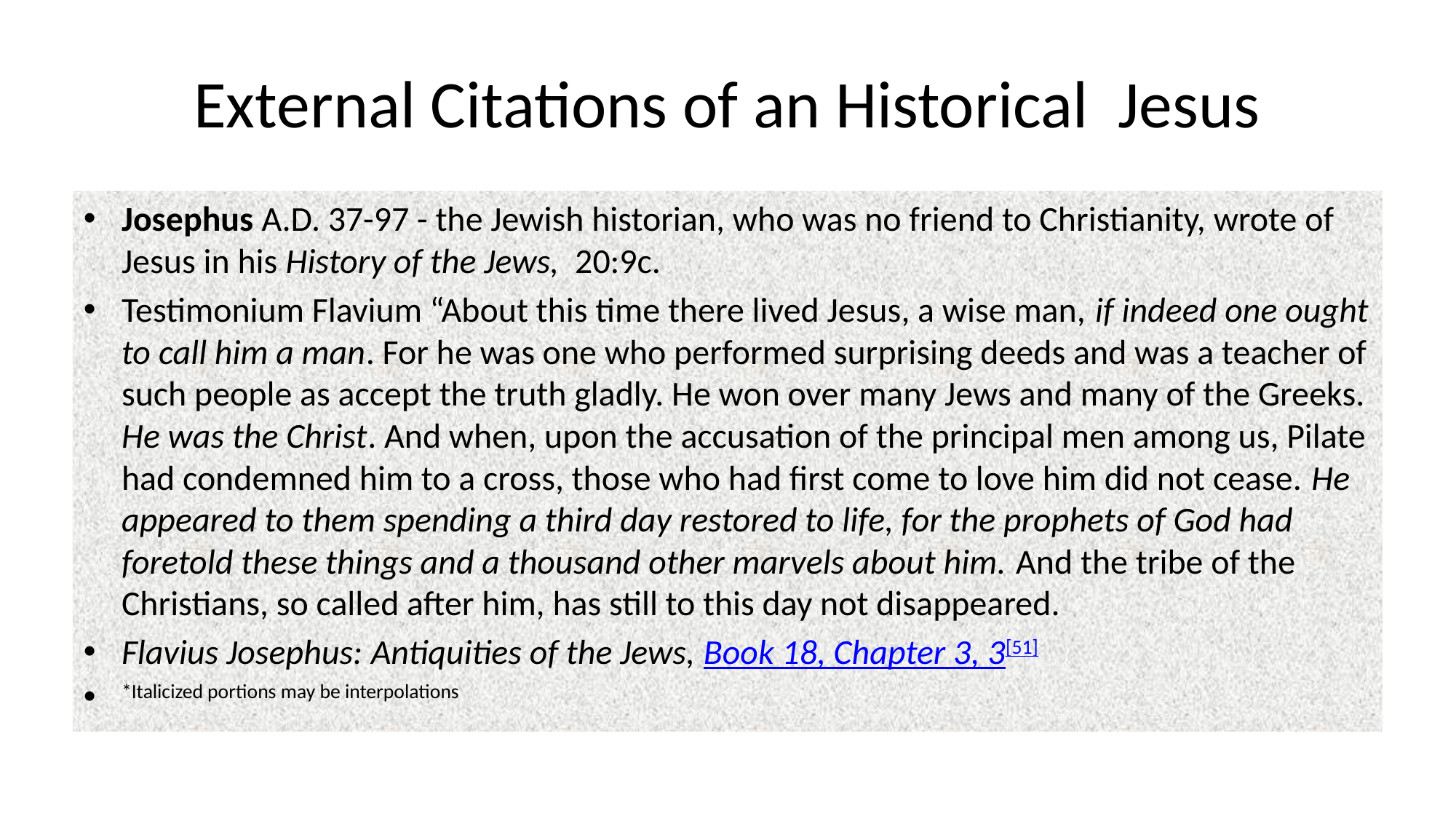

# External Citations of an Historical  Jesus
Josephus A.D. 37-97 - the Jewish historian, who was no friend to Christianity, wrote of Jesus in his History of the Jews,  20:9c.
Testimonium Flavium “About this time there lived Jesus, a wise man, if indeed one ought to call him a man. For he was one who performed surprising deeds and was a teacher of such people as accept the truth gladly. He won over many Jews and many of the Greeks. He was the Christ. And when, upon the accusation of the principal men among us, Pilate had condemned him to a cross, those who had first come to love him did not cease. He appeared to them spending a third day restored to life, for the prophets of God had foretold these things and a thousand other marvels about him. And the tribe of the Christians, so called after him, has still to this day not disappeared.
Flavius Josephus: Antiquities of the Jews, Book 18, Chapter 3, 3[51]
*Italicized portions may be interpolations